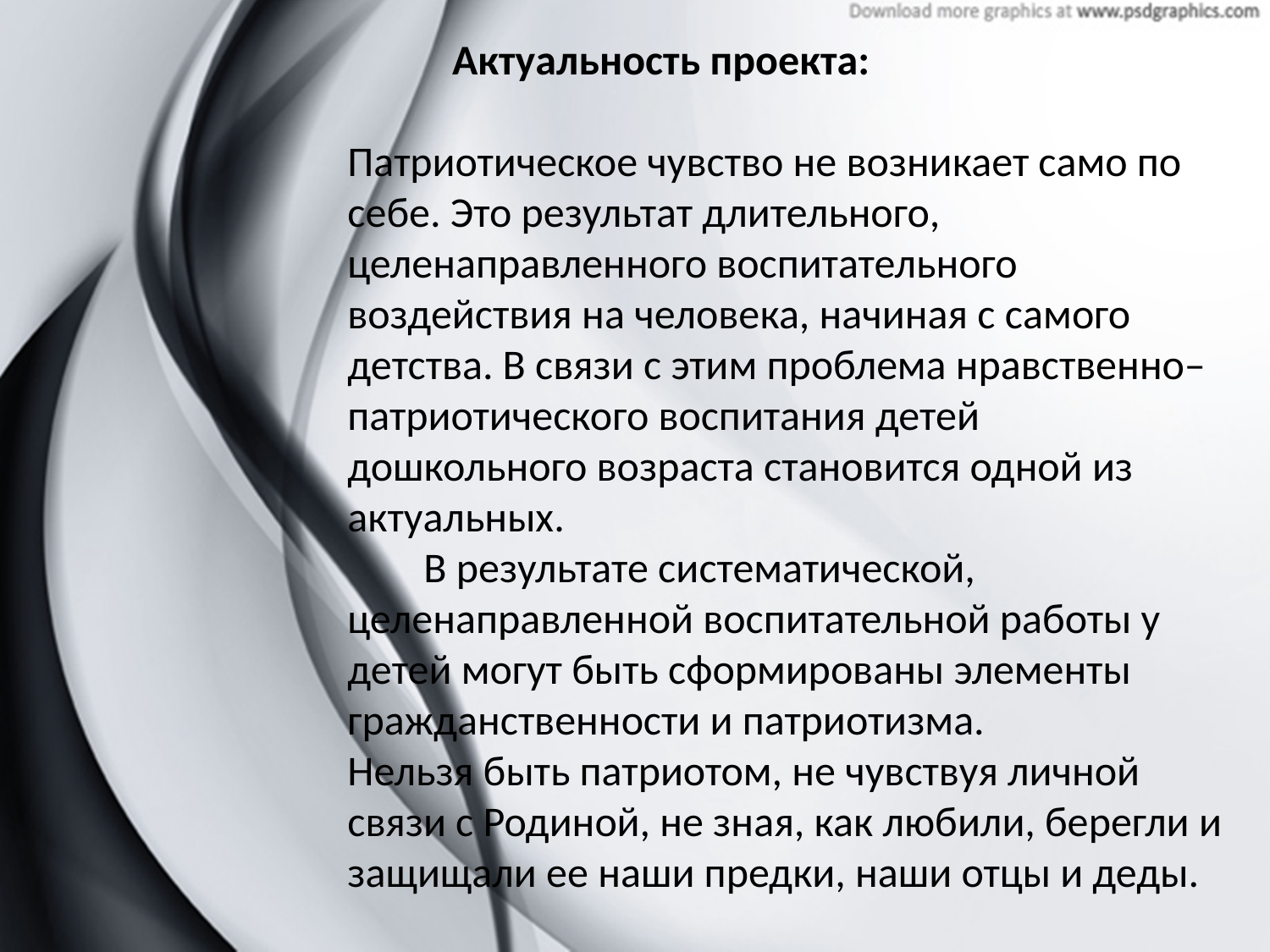

Актуальность проекта:

Патриотическое чувство не возникает само по себе. Это результат длительного, целенаправленного воспитательного воздействия на человека, начиная с самого детства. В связи с этим проблема нравственно–патриотического воспитания детей дошкольного возраста становится одной из актуальных.
        В результате систематической,       целенаправленной воспитательной работы у детей могут быть сформированы элементы гражданственности и патриотизма.
Нельзя быть патриотом, не чувствуя личной связи с Родиной, не зная, как любили, берегли и защищали ее наши предки, наши отцы и деды.